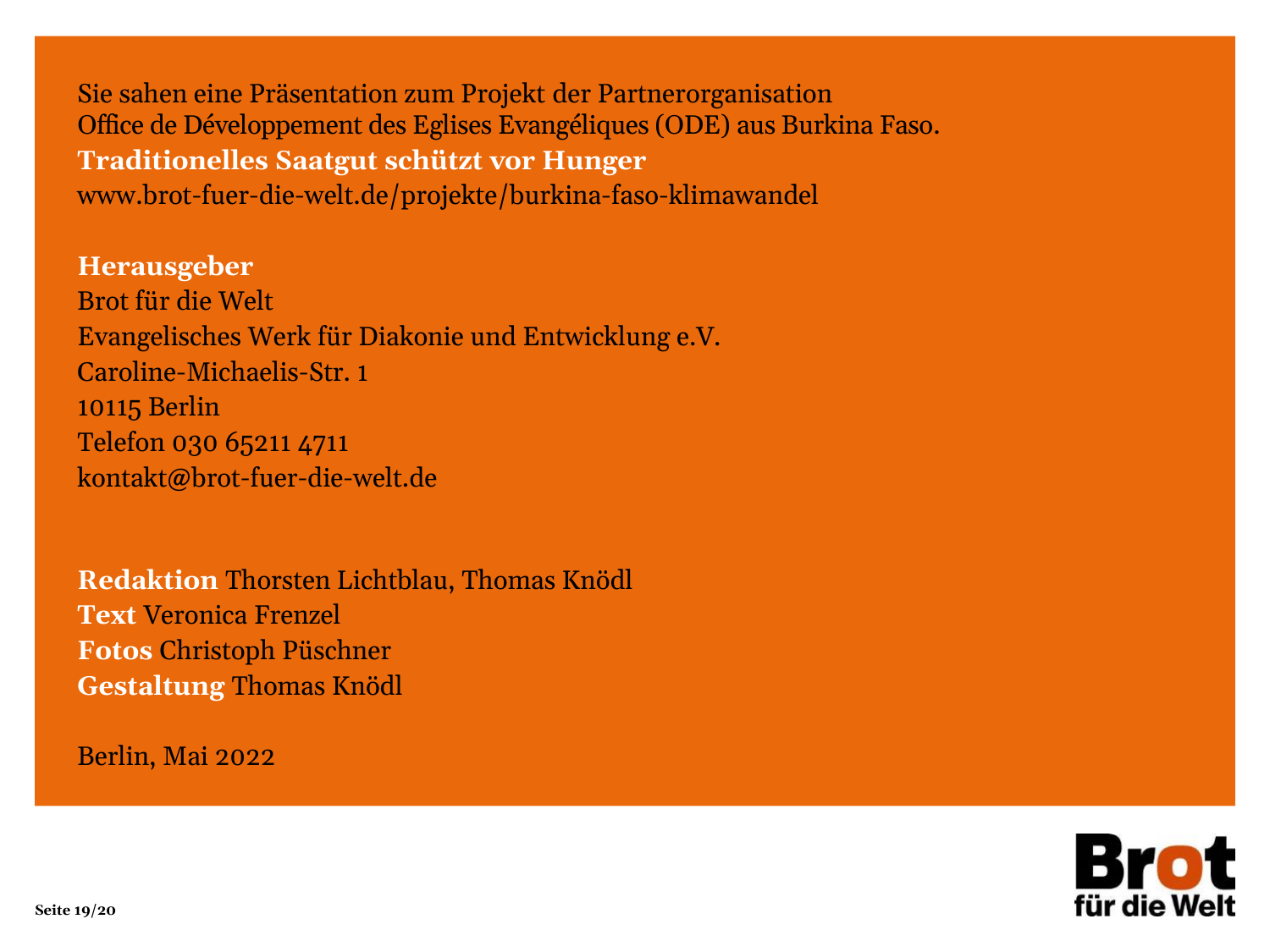

Sie sahen eine Präsentation zum Projekt der Partnerorganisation
Office de Développement des Eglises Evangéliques (ODE) aus Burkina Faso.
Traditionelles Saatgut schützt vor Hunger
www.brot-fuer-die-welt.de/projekte/burkina-faso-klimawandel

Herausgeber
Brot für die Welt
Evangelisches Werk für Diakonie und Entwicklung e.V.
Caroline-Michaelis-Str. 1
10115 Berlin
Telefon 030 65211 4711
kontakt@brot-fuer-die-welt.de

Redaktion Thorsten Lichtblau, Thomas Knödl
Text Veronica Frenzel
Fotos Christoph Püschner
Gestaltung Thomas Knödl

Berlin, Mai 2022